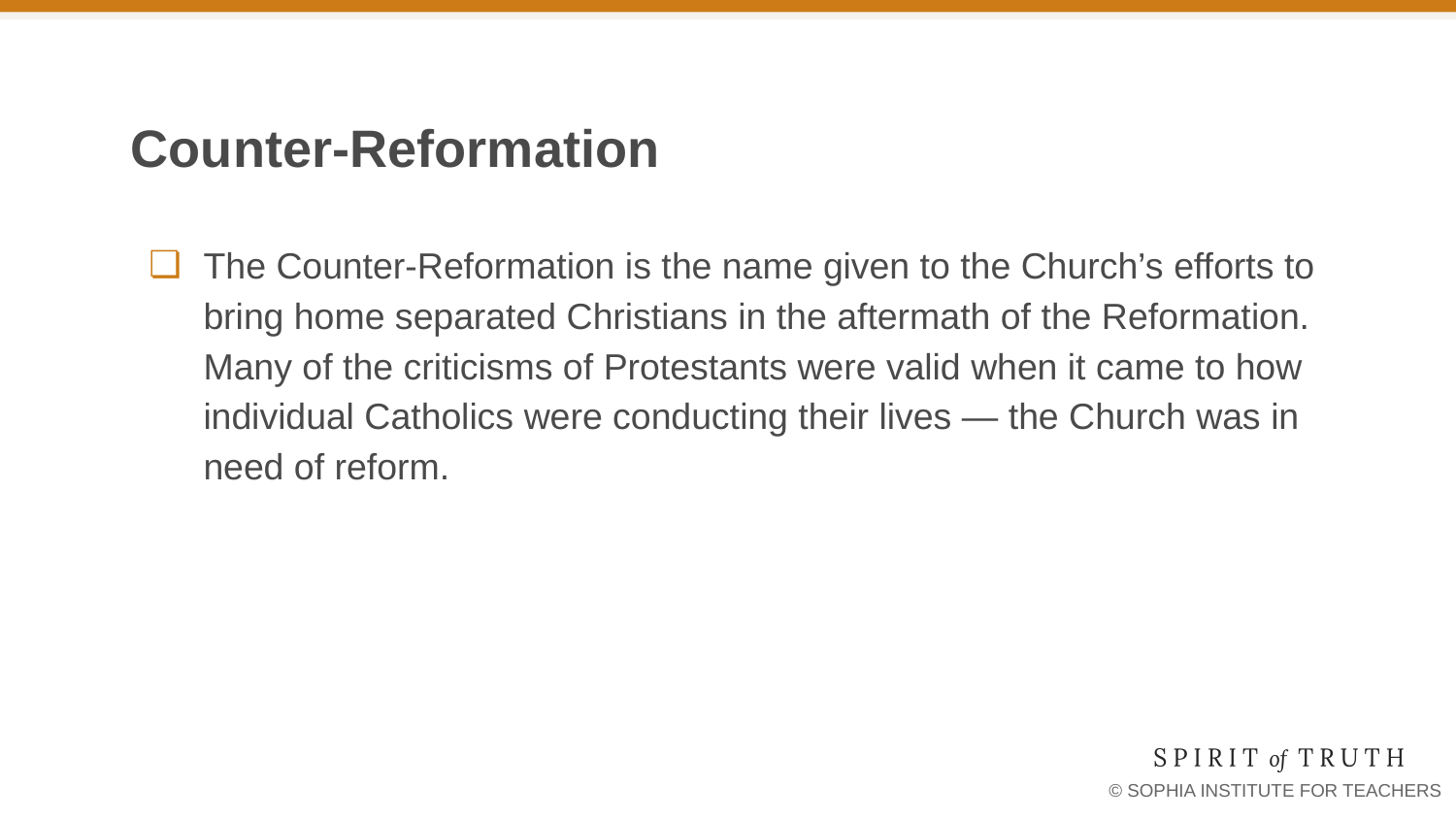

# Counter-Reformation
The Counter-Reformation is the name given to the Church’s efforts to bring home separated Christians in the aftermath of the Reformation. Many of the criticisms of Protestants were valid when it came to how individual Catholics were conducting their lives — the Church was in need of reform.